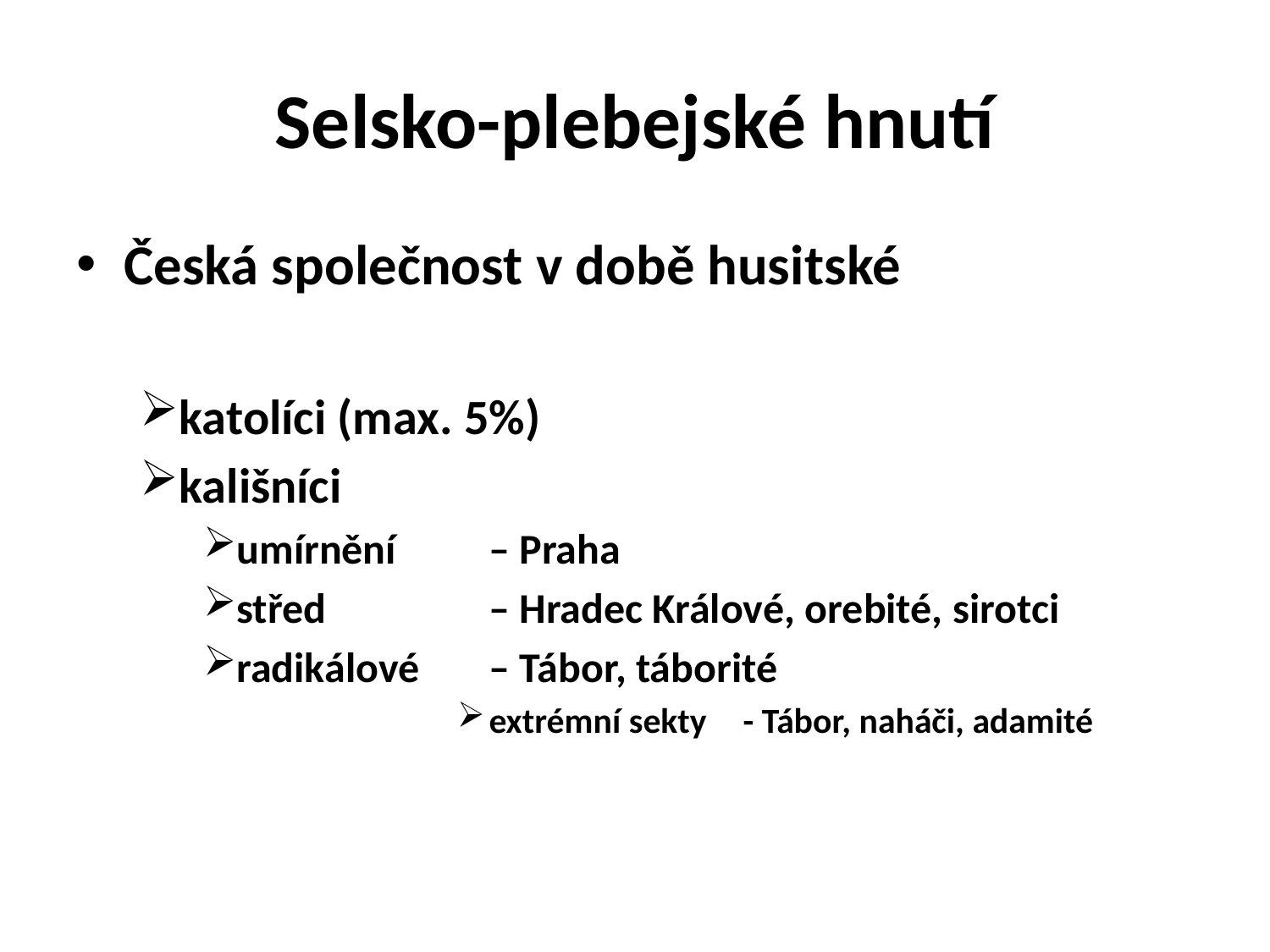

# Selsko-plebejské hnutí
Česká společnost v době husitské

katolíci (max. 5%)
kališníci
umírnění 	– Praha
střed		– Hradec Králové, orebité, sirotci
radikálové 	– Tábor, táborité
extrémní sekty	- Tábor, naháči, adamité